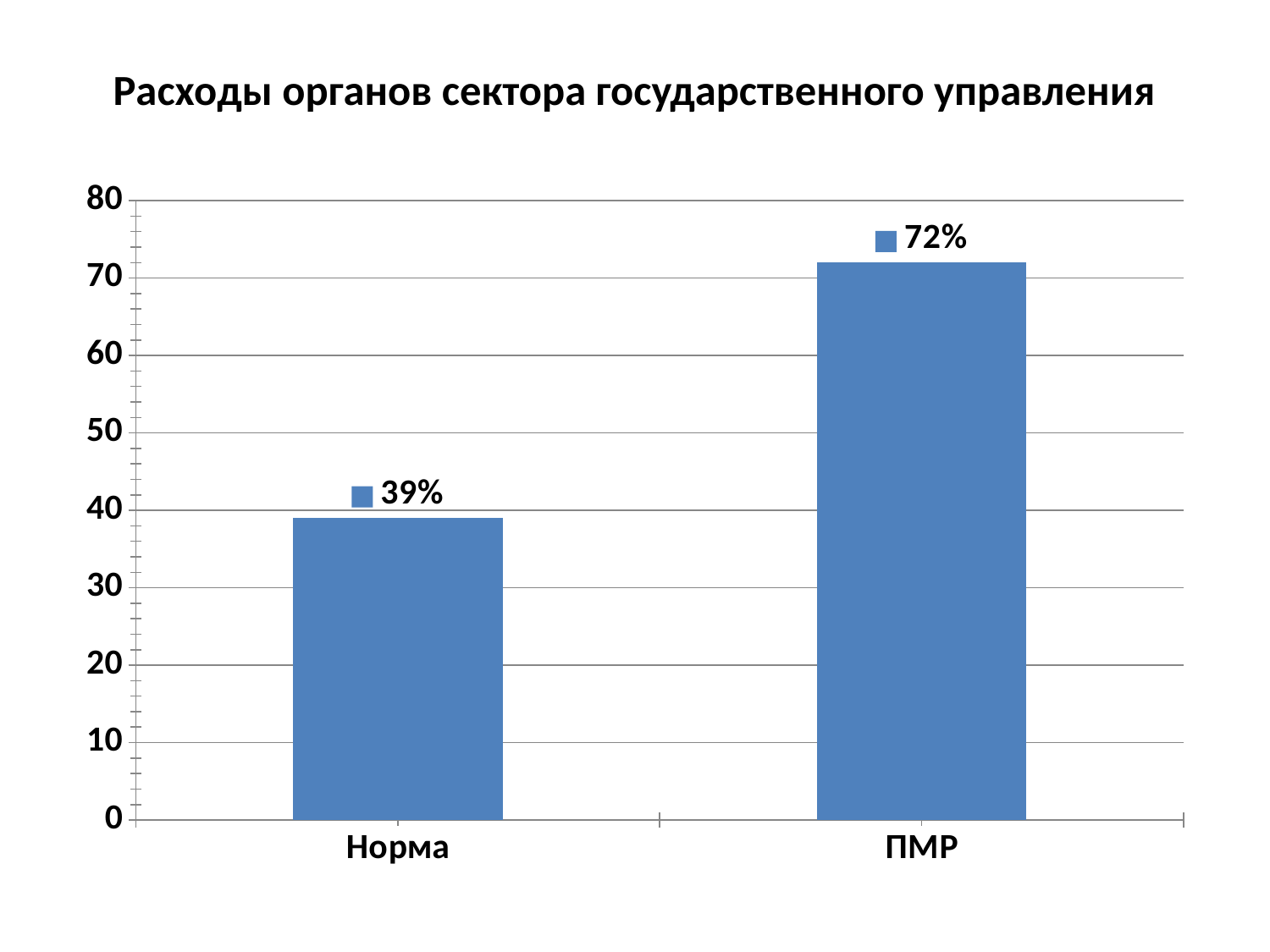

# Расходы органов сектора государственного управления

### Chart

| Category | Ряд 1 |
|---|---|
| Норма | 39.0 |
| ПМР | 72.0 |